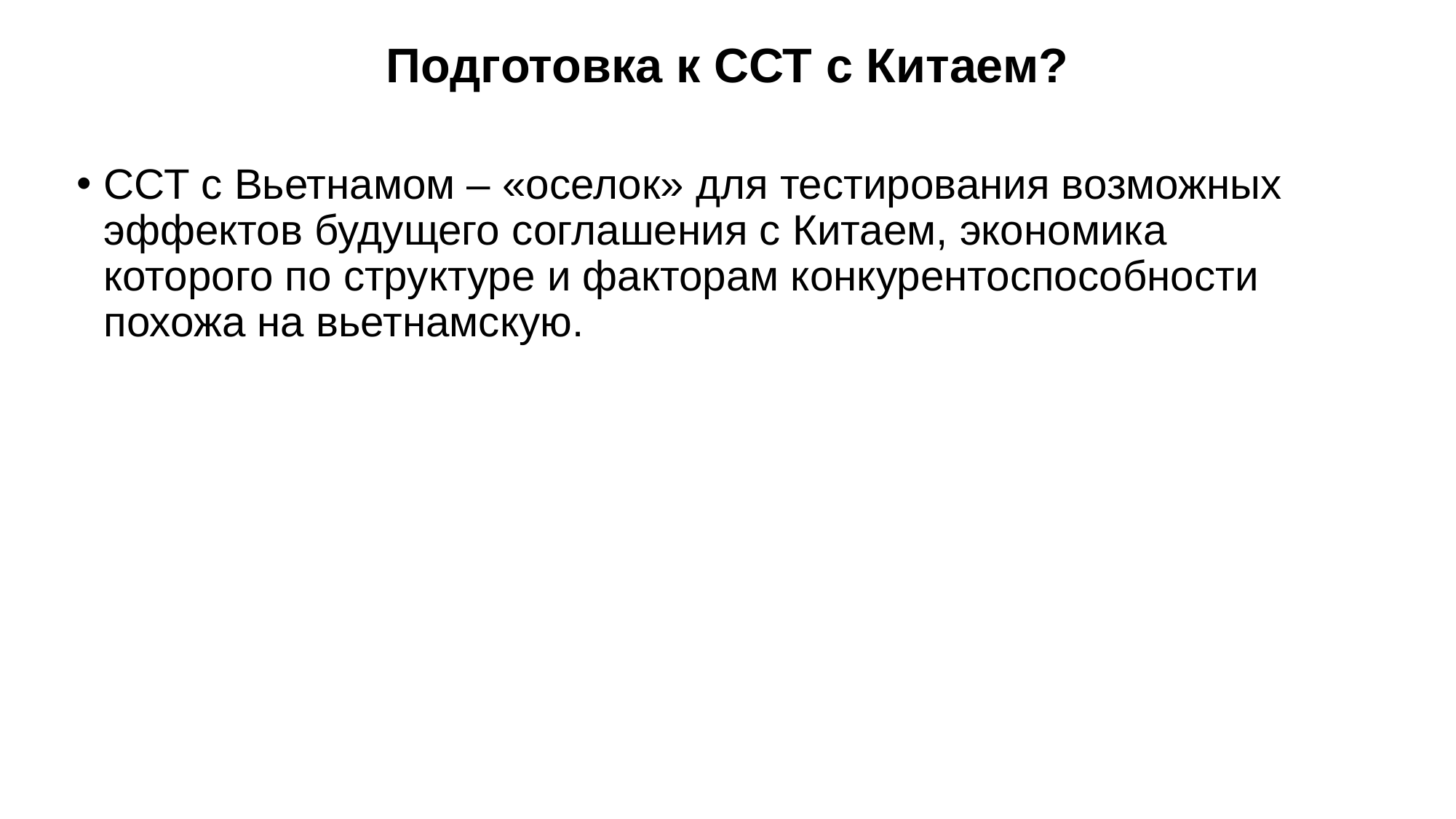

# Подготовка к ССТ с Китаем?
ССТ с Вьетнамом – «оселок» для тестирования возможных эффектов будущего соглашения с Китаем, экономика которого по структуре и факторам конкурентоспособности похожа на вьетнамскую.